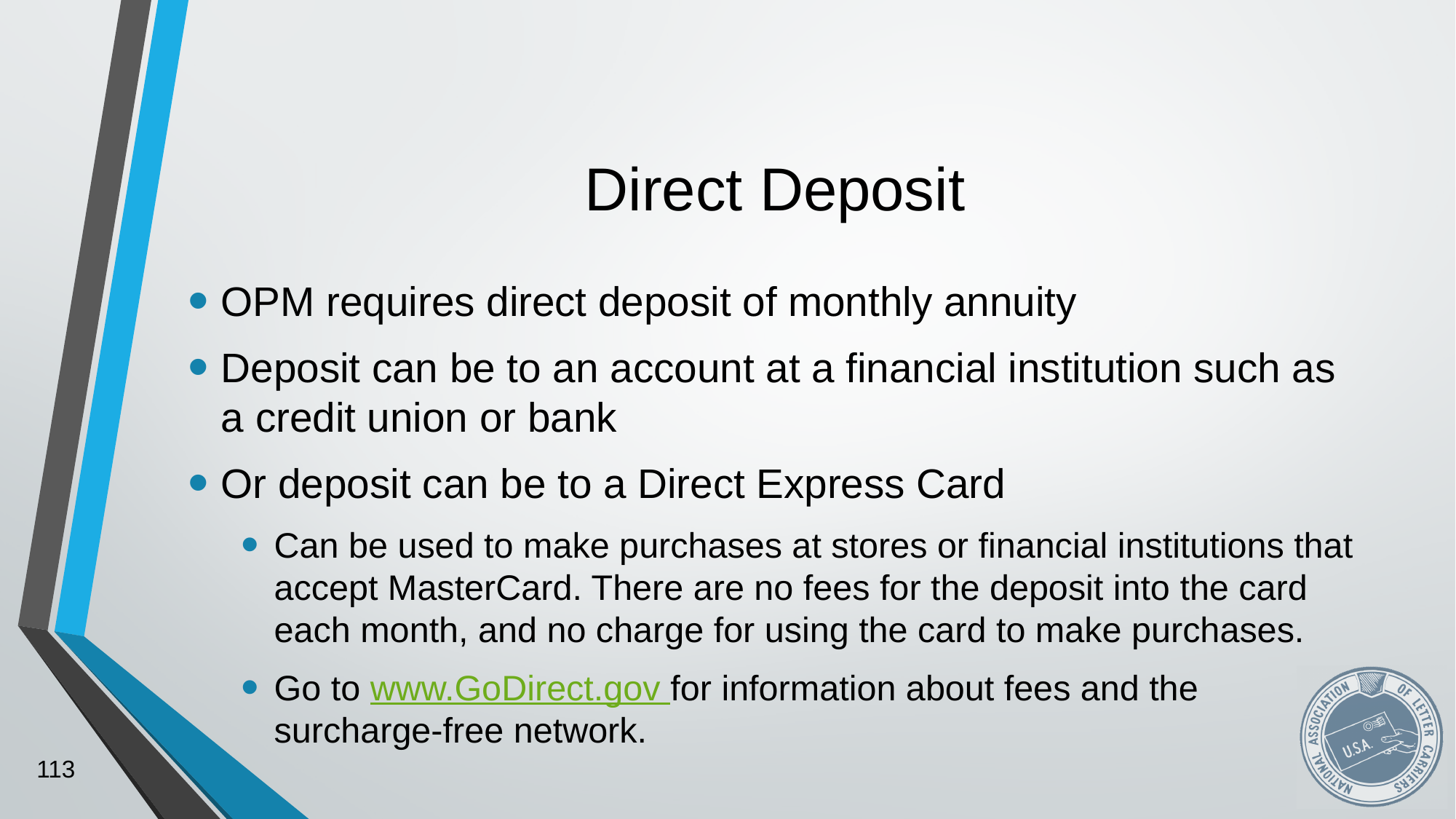

# Direct Deposit
OPM requires direct deposit of monthly annuity
Deposit can be to an account at a financial institution such as a credit union or bank
Or deposit can be to a Direct Express Card
Can be used to make purchases at stores or financial institutions that accept MasterCard. There are no fees for the deposit into the card each month, and no charge for using the card to make purchases.
Go to www.GoDirect.gov for information about fees and the surcharge-free network.
113